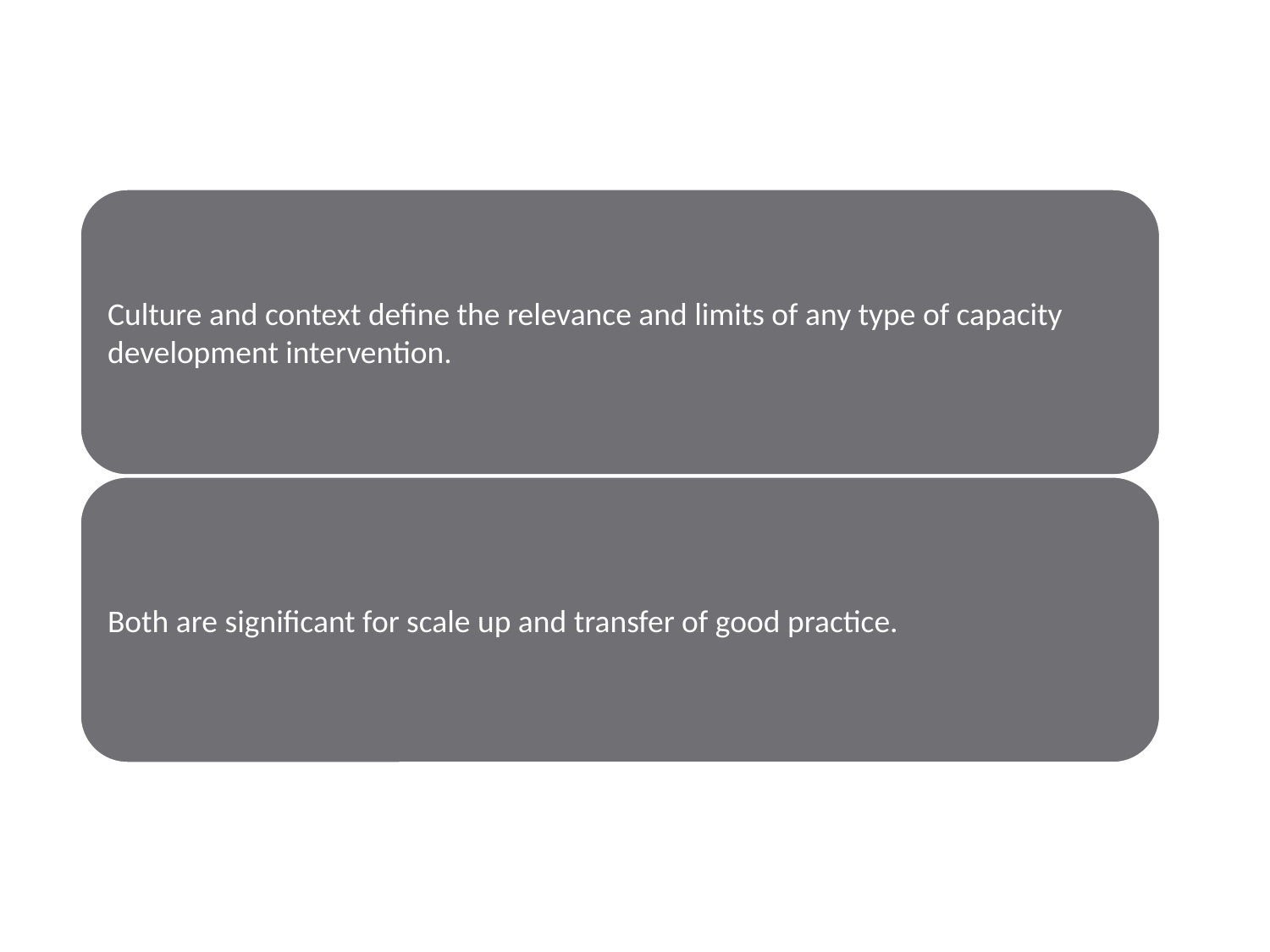

Culture and context define the relevance and limits of any type of capacity development intervention.
Both are significant for scale up and transfer of good practice.